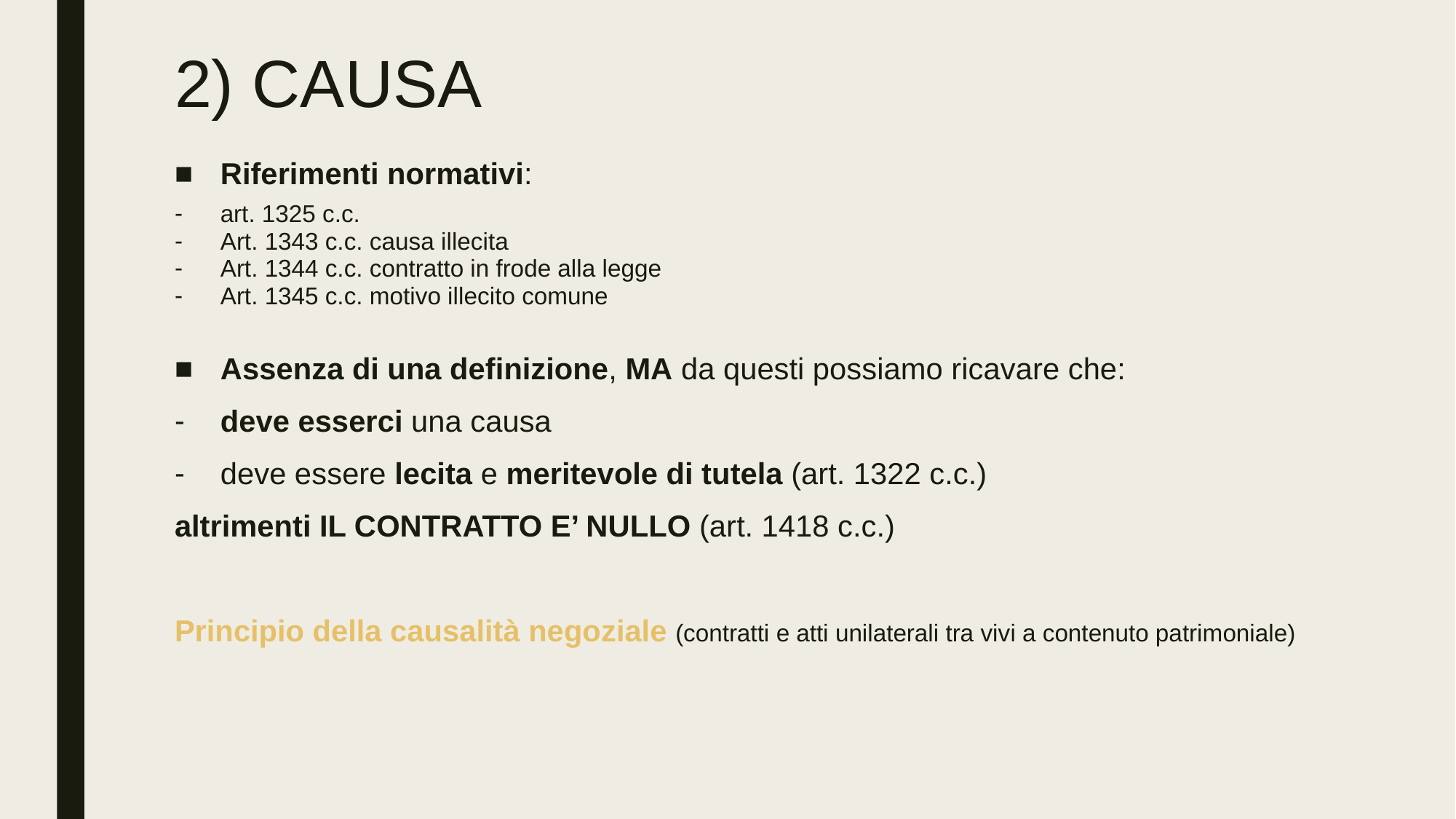

# 2) CAUSA
Riferimenti normativi:
art. 1325 c.c.
Art. 1343 c.c. causa illecita
Art. 1344 c.c. contratto in frode alla legge
Art. 1345 c.c. motivo illecito comune

Assenza di una definizione, MA da questi possiamo ricavare che:
deve esserci una causa
deve essere lecita e meritevole di tutela (art. 1322 c.c.)
altrimenti IL CONTRATTO E’ NULLO (art. 1418 c.c.)

Principio della causalità negoziale (contratti e atti unilaterali tra vivi a contenuto patrimoniale)